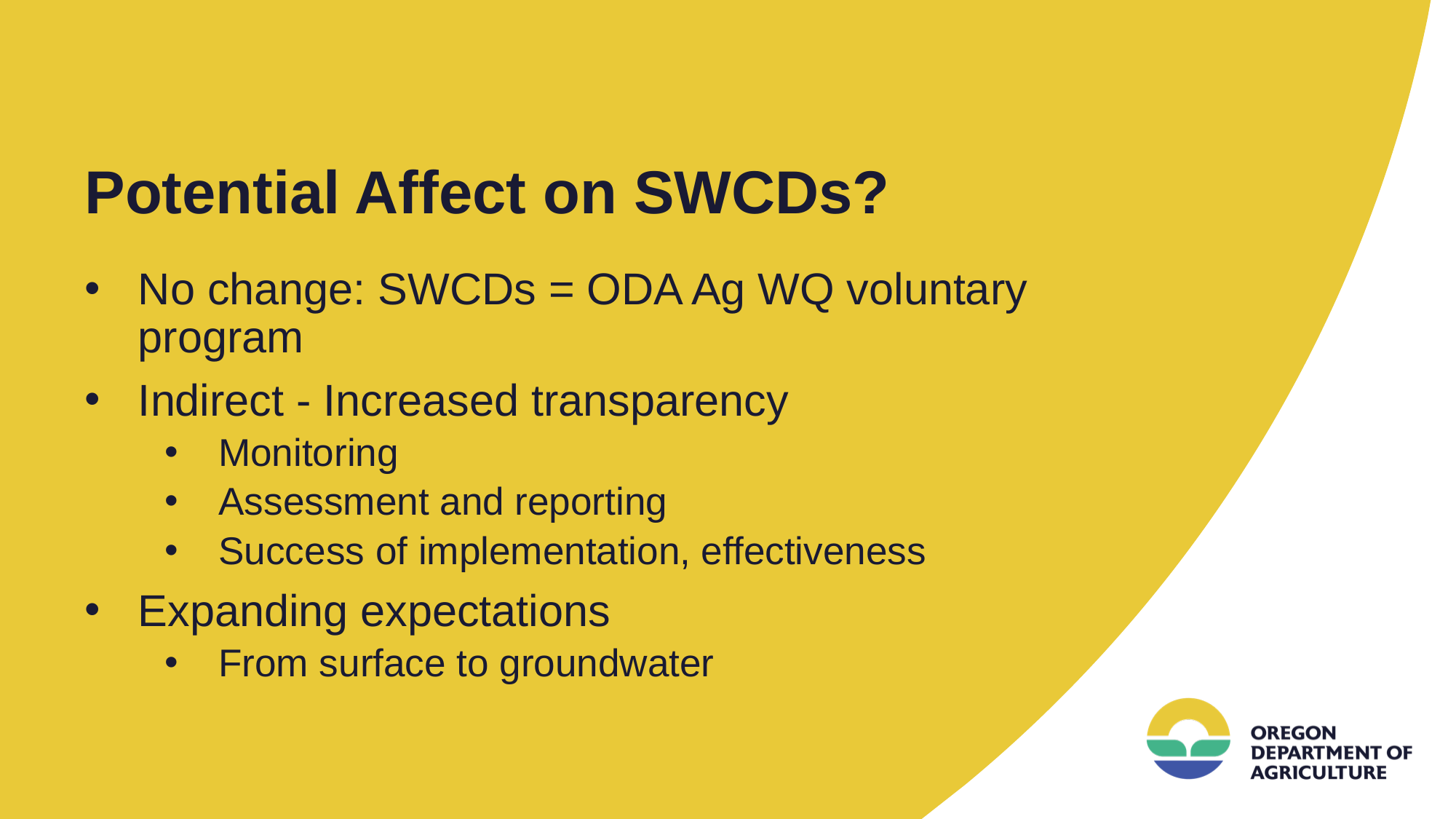

# Potential Affect on SWCDs?
No change: SWCDs = ODA Ag WQ voluntary program
Indirect - Increased transparency
Monitoring
Assessment and reporting
Success of implementation, effectiveness
Expanding expectations
From surface to groundwater